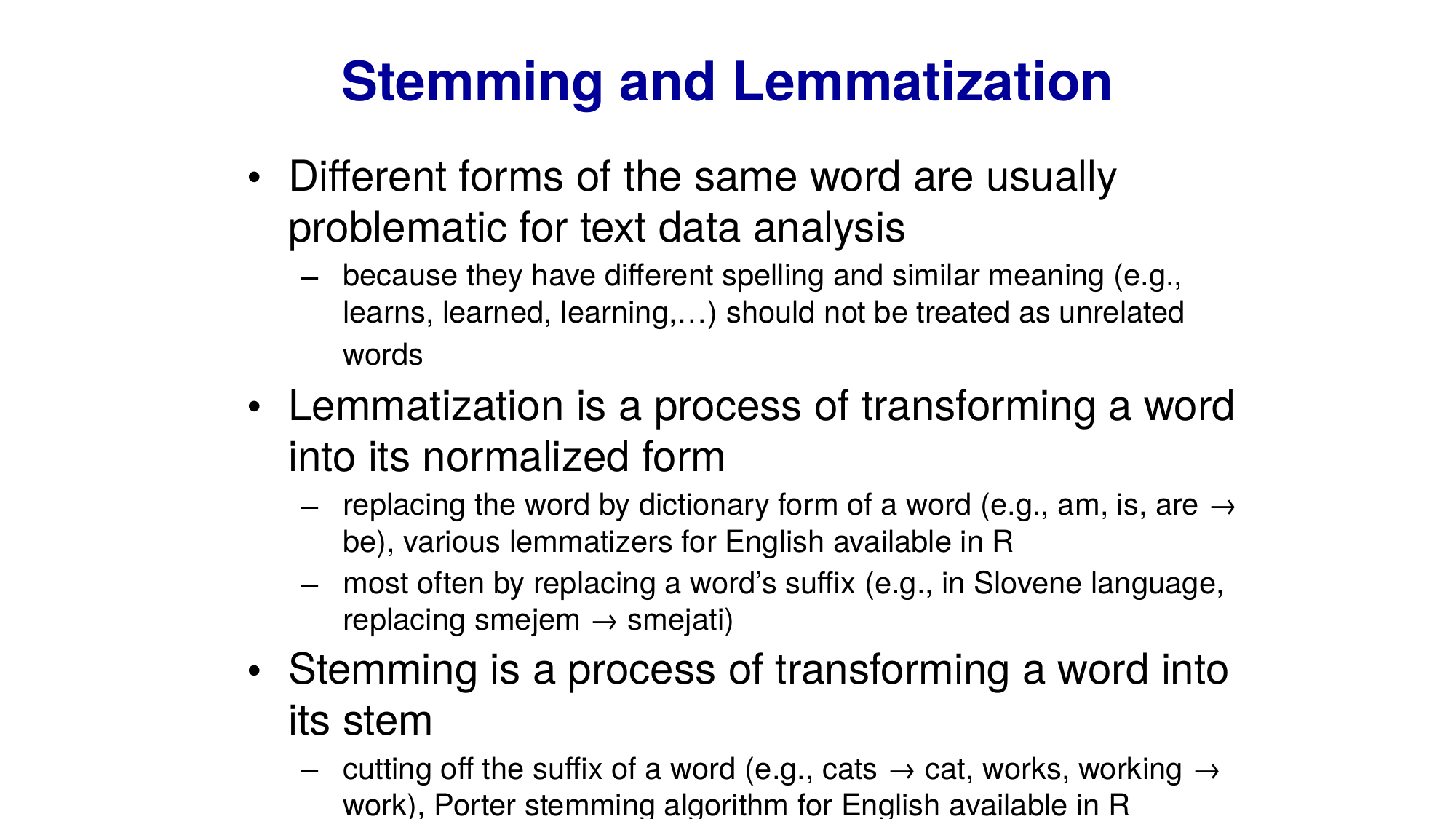

# Stemming and Lemmatization
Different forms of the same word are usually problematic for text data analysis
because they have different spelling and similar meaning (e.g., learns, learned, learning,…) should not be treated as unrelated words
Lemmatization is a process of transforming a word into its normalized form
replacing the word by dictionary form of a word (e.g., am, is, are → be), various lemmatizers for English available in R
most often by replacing a word’s suffix (e.g., in Slovene language, replacing smejem → smejati)
Stemming is a process of transforming a word into its stem
cutting off the suffix of a word (e.g., cats → cat, works, working → work), Porter stemming algorithm for English available in R